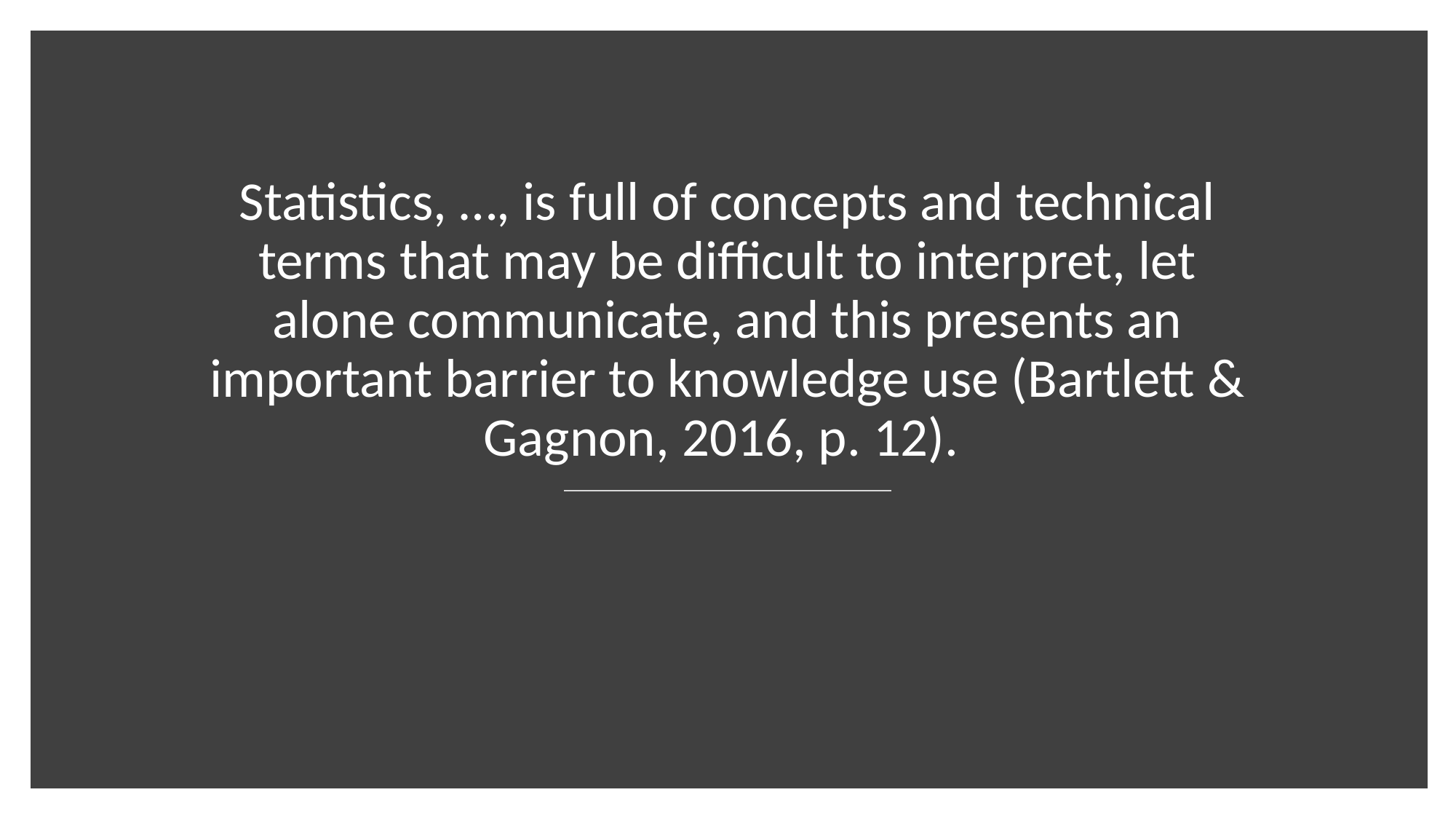

# Statistics, …, is full of concepts and technical terms that may be difficult to interpret, let alone communicate, and this presents an important barrier to knowledge use (Bartlett & Gagnon, 2016, p. 12).